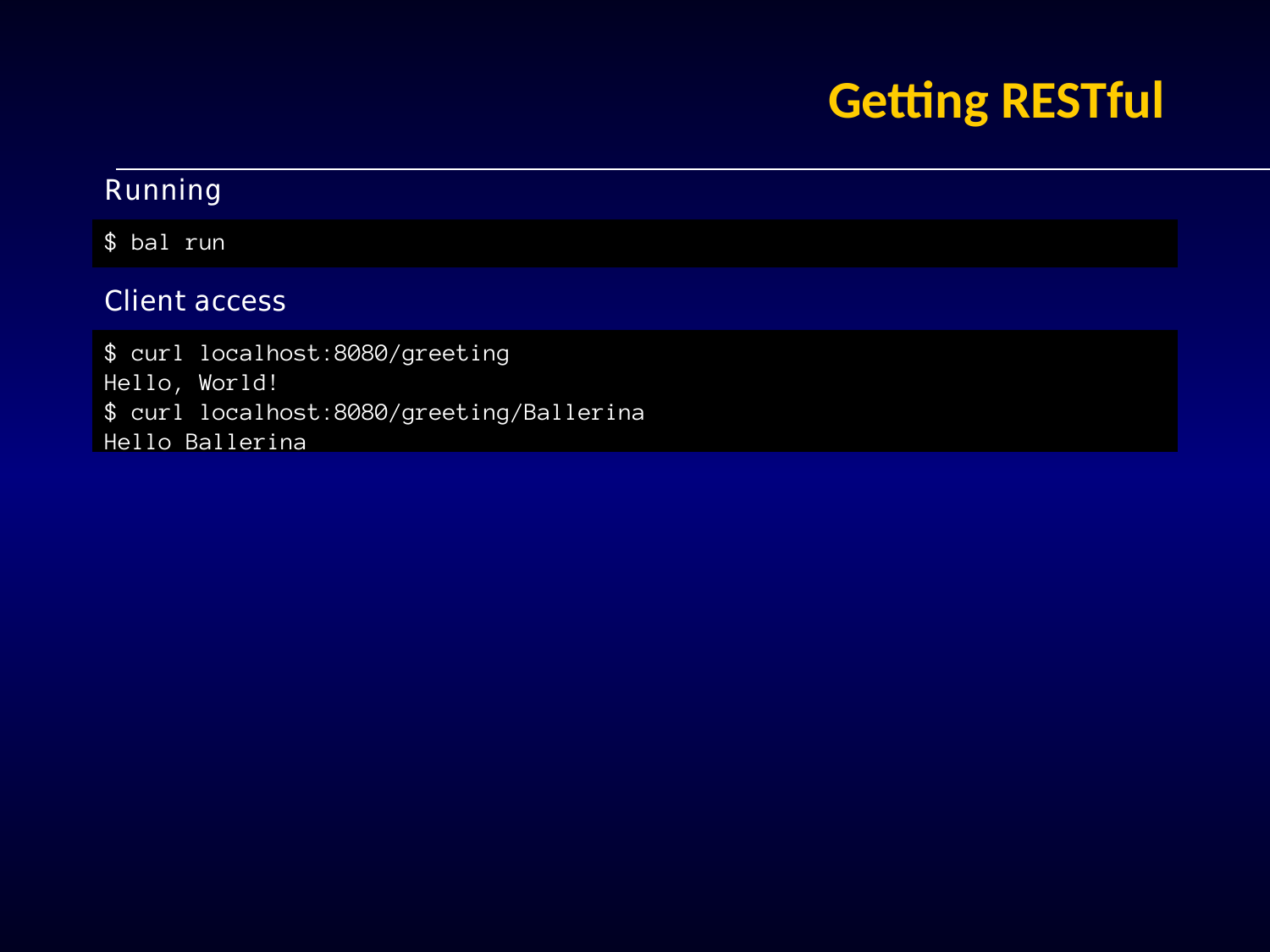

# Getting RESTful
Running
$ bal run
Client access
$ curl localhost:8080/greeting
Hello, World!
$ curl localhost:8080/greeting/Ballerina
Hello Ballerina